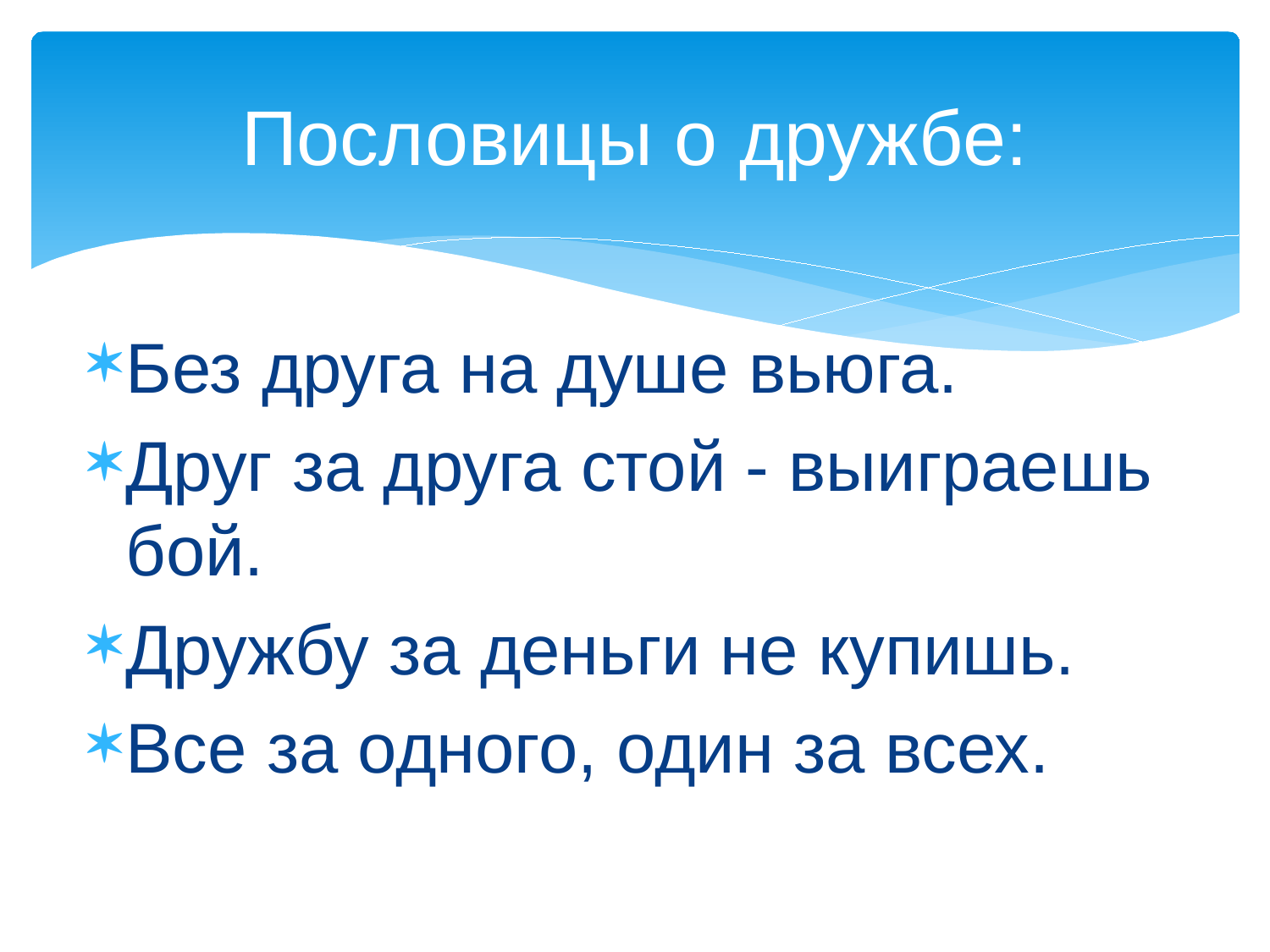

# Пословицы о дружбе:
Без друга на душе вьюга.
Друг за друга стой - выиграешь бой.
Дружбу за деньги не купишь.
Все за одного, один за всех.